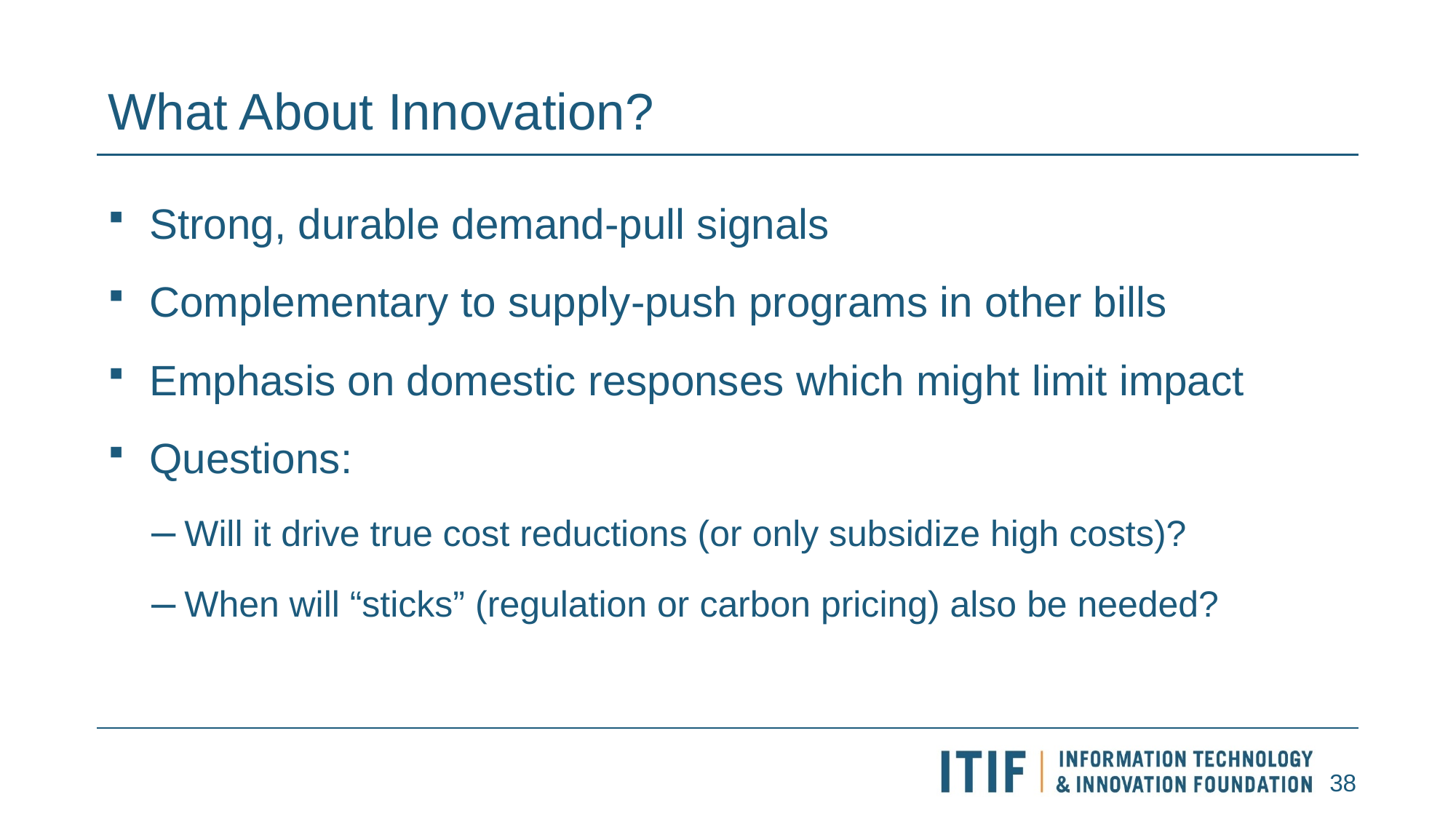

# What About Innovation?
Strong, durable demand-pull signals
Complementary to supply-push programs in other bills
Emphasis on domestic responses which might limit impact
Questions:
Will it drive true cost reductions (or only subsidize high costs)?
When will “sticks” (regulation or carbon pricing) also be needed?

38